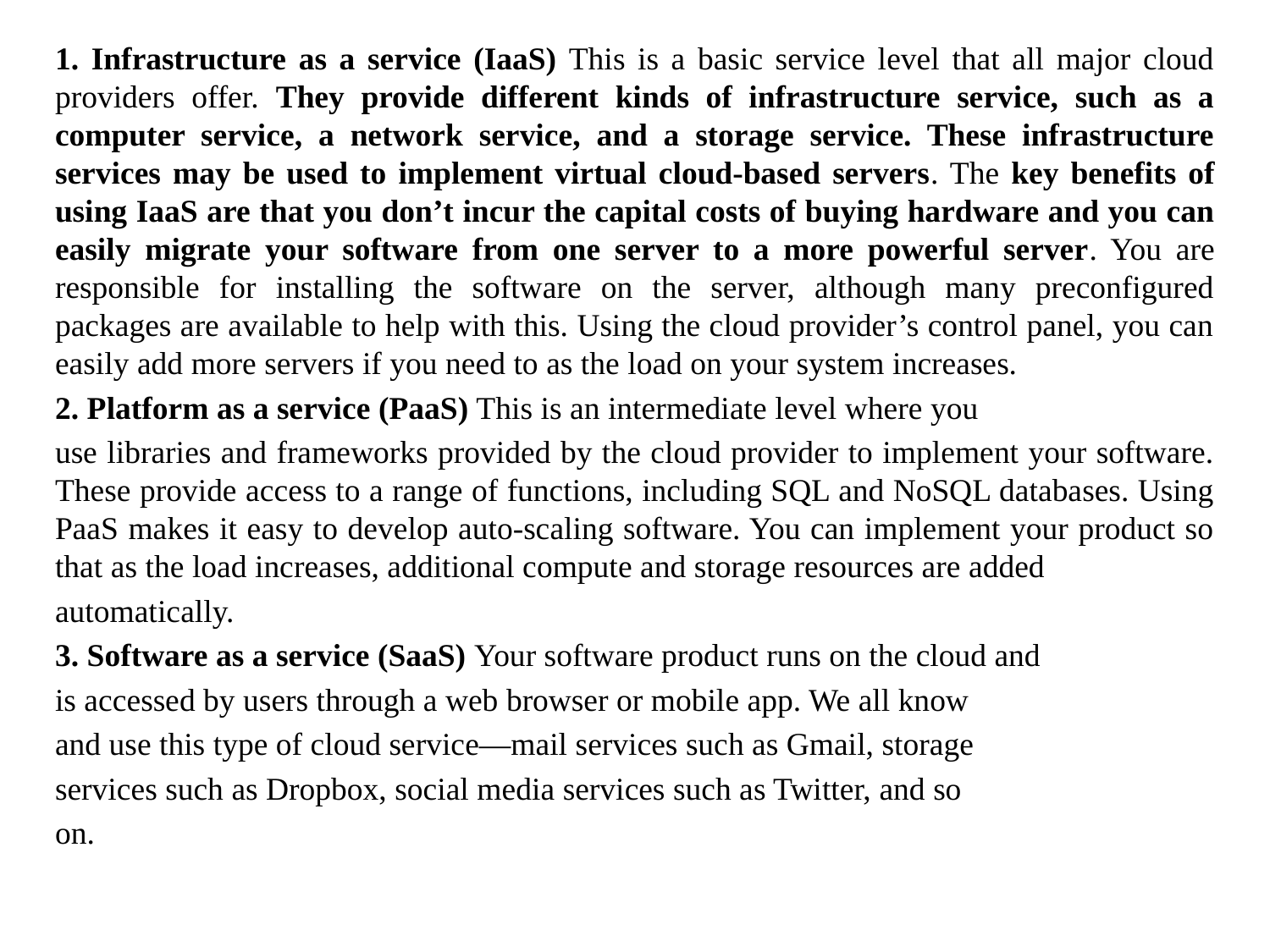

1. Infrastructure as a service (IaaS) This is a basic service level that all major cloud providers offer. They provide different kinds of infrastructure service, such as a computer service, a network service, and a storage service. These infrastructure services may be used to implement virtual cloud-based servers. The key benefits of using IaaS are that you don’t incur the capital costs of buying hardware and you can easily migrate your software from one server to a more powerful server. You are responsible for installing the software on the server, although many preconfigured packages are available to help with this. Using the cloud provider’s control panel, you can easily add more servers if you need to as the load on your system increases.
2. Platform as a service (PaaS) This is an intermediate level where you
use libraries and frameworks provided by the cloud provider to implement your software. These provide access to a range of functions, including SQL and NoSQL databases. Using PaaS makes it easy to develop auto-scaling software. You can implement your product so that as the load increases, additional compute and storage resources are added
automatically.
3. Software as a service (SaaS) Your software product runs on the cloud and
is accessed by users through a web browser or mobile app. We all know
and use this type of cloud service—mail services such as Gmail, storage
services such as Dropbox, social media services such as Twitter, and so
on.